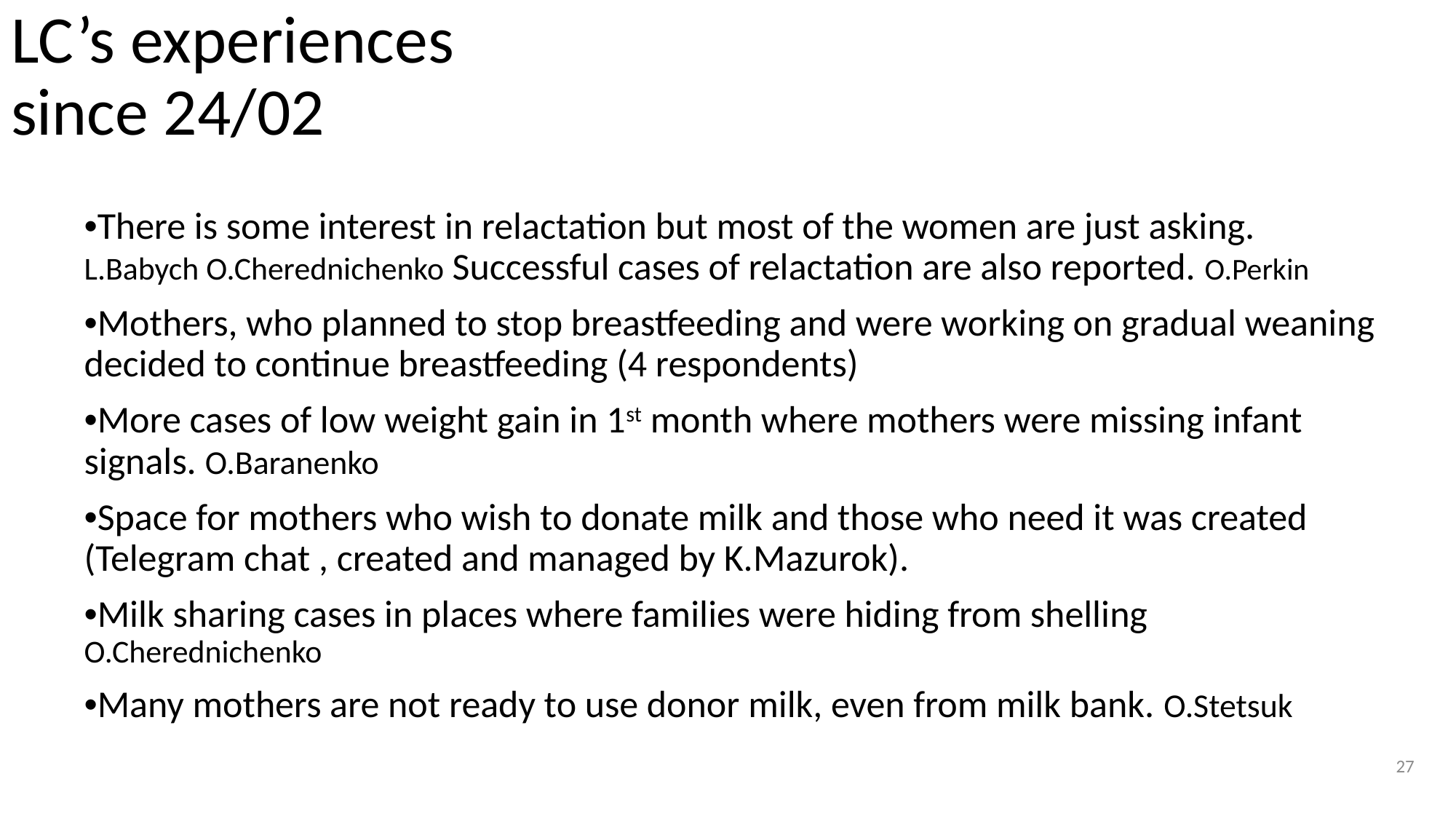

# LC’s experiences since 24/02
•There is some interest in relactation but most of the women are just asking. L.Babych O.Cherednichenko Successful cases of relactation are also reported. O.Perkin
•Mothers, who planned to stop breastfeeding and were working on gradual weaning decided to continue breastfeeding (4 respondents)
•More cases of low weight gain in 1st month where mothers were missing infant signals. O.Baranenko
•Space for mothers who wish to donate milk and those who need it was created (Telegram chat , created and managed by K.Mazurok).
•Milk sharing cases in places where families were hiding from shelling O.Cherednichenko
•Many mothers are not ready to use donor milk, even from milk bank. O.Stetsuk

27